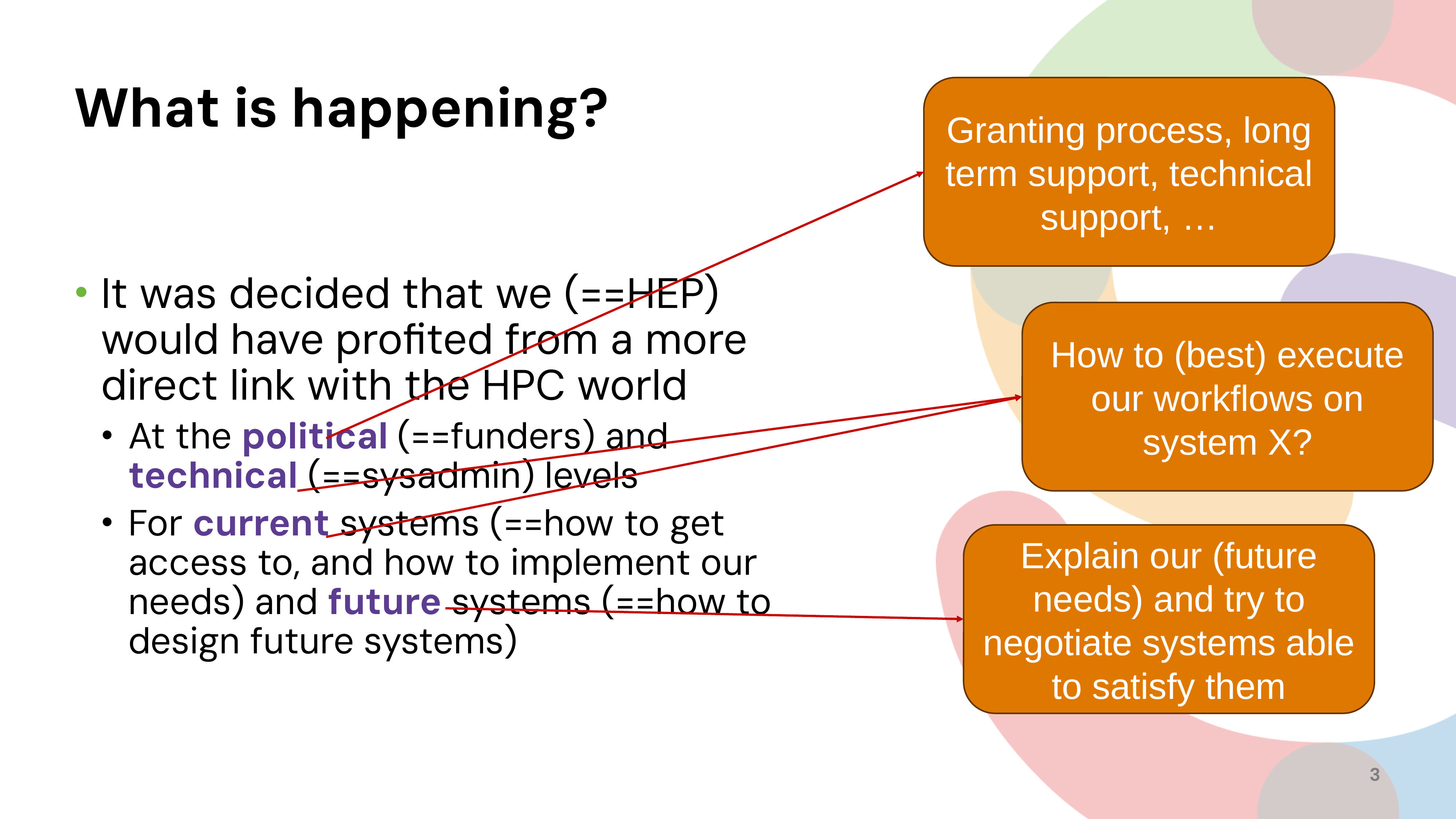

# What is happening?
Granting process, long term support, technical support, …

It was decided that we (==HEP) would have profited from a more direct link with the HPC world
At the political (==funders) and technical (==sysadmin) levels
For current systems (==how to get access to, and how to implement our needs) and future systems (==how to design future systems)

How to (best) execute our workflows on system X?
Explain our (future needs) and try to negotiate systems able to satisfy them
3